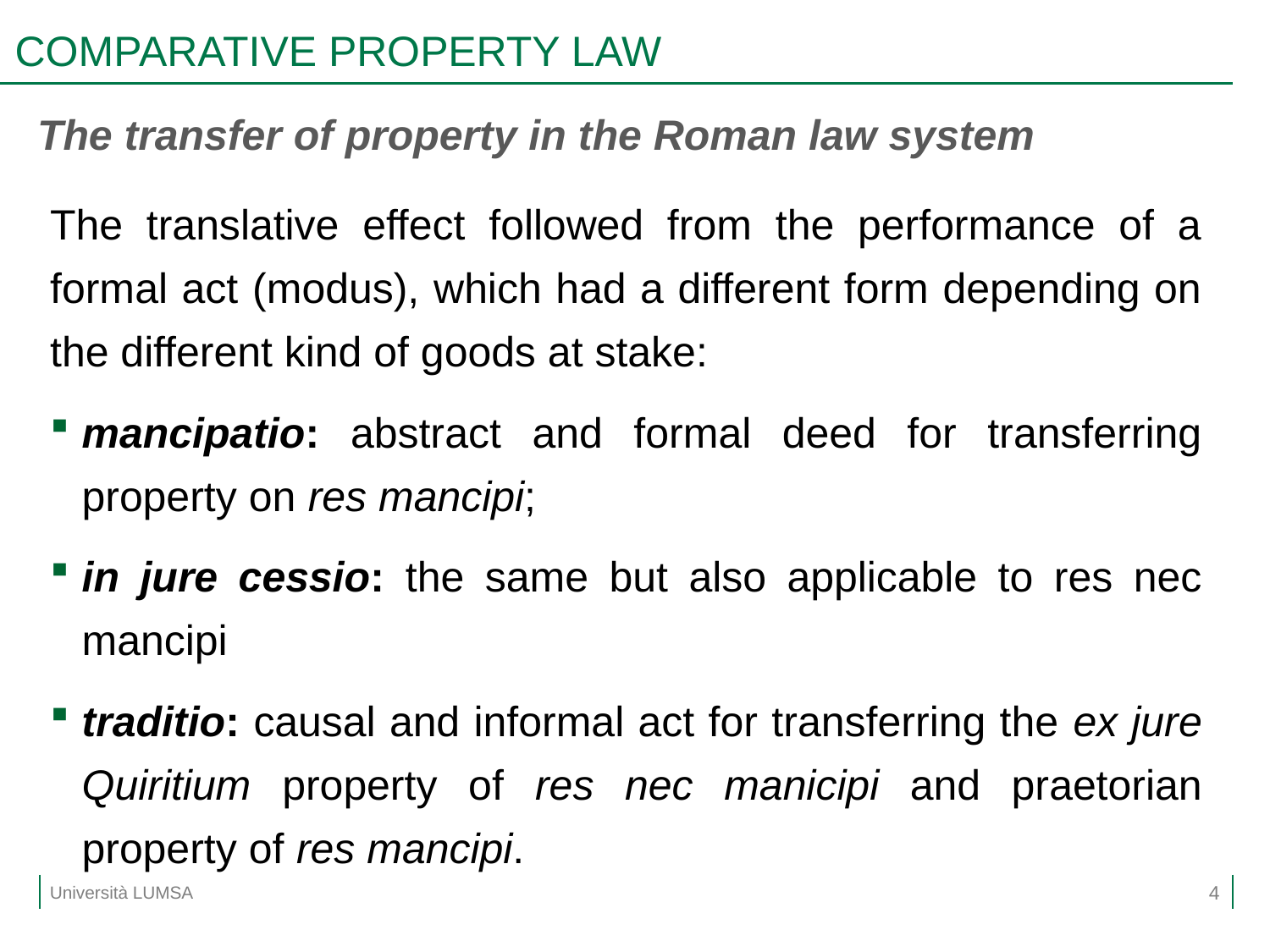

# COMPARATIVE PROPERTY LAW
The transfer of property in the Roman law system
The translative effect followed from the performance of a formal act (modus), which had a different form depending on the different kind of goods at stake:
mancipatio: abstract and formal deed for transferring property on res mancipi;
in jure cessio: the same but also applicable to res nec mancipi
traditio: causal and informal act for transferring the ex jure Quiritium property of res nec manicipi and praetorian property of res mancipi.

4